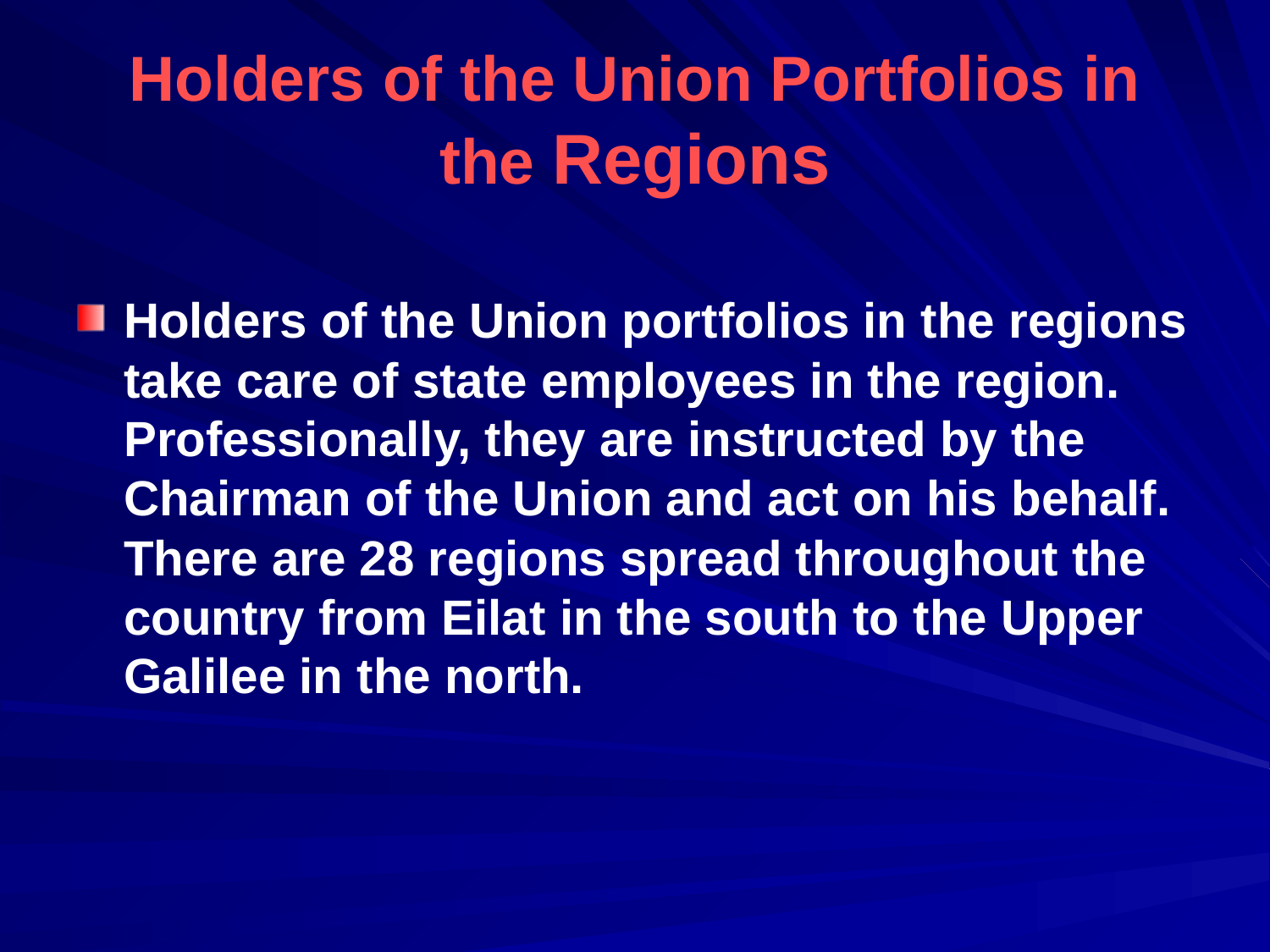

# Holders of the Union Portfolios in the Regions

Holders of the Union portfolios in the regions take care of state employees in the region. Professionally, they are instructed by the Chairman of the Union and act on his behalf. There are 28 regions spread throughout the country from Eilat in the south to the Upper Galilee in the north.